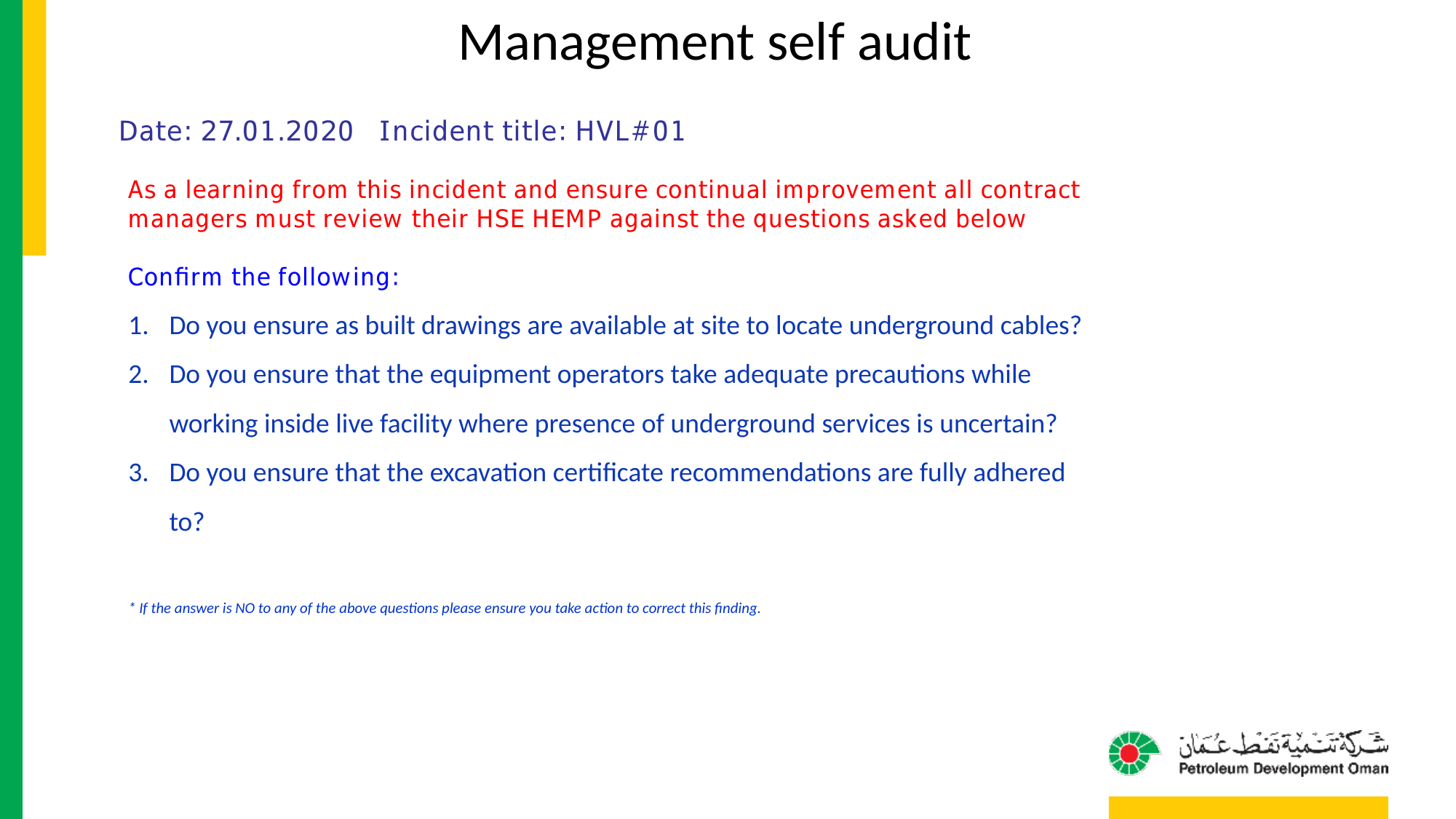

Management self audit

Date: 27.01.2020   Incident title: HVL#01
As a learning from this incident and ensure continual improvement all contract
managers must review their HSE HEMP against the questions asked below

Confirm the following:
Do you ensure as built drawings are available at site to locate underground cables?
Do you ensure that the equipment operators take adequate precautions while working inside live facility where presence of underground services is uncertain?
Do you ensure that the excavation certificate recommendations are fully adhered to?

* If the answer is NO to any of the above questions please ensure you take action to correct this finding.